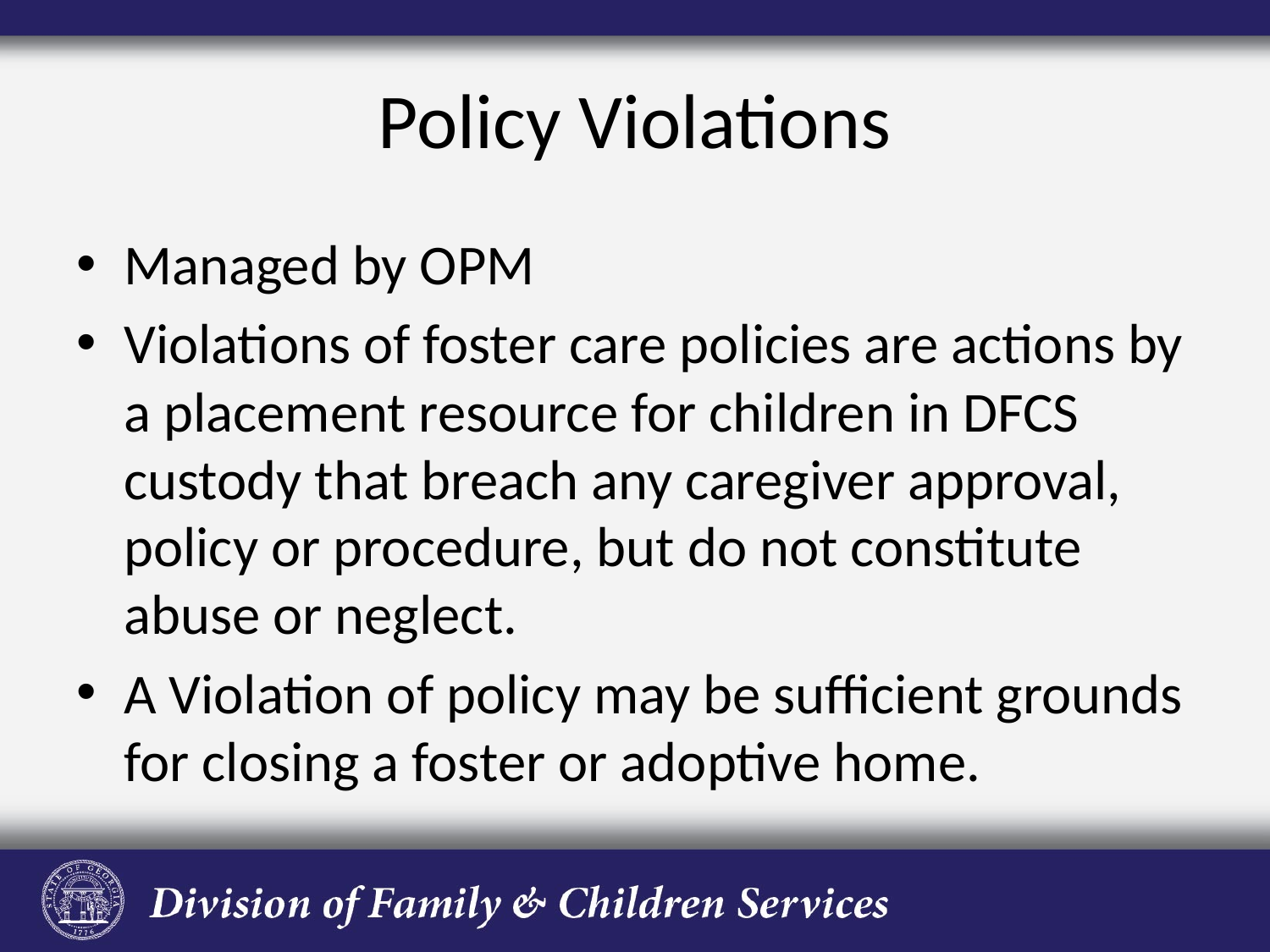

# Policy Violations
Managed by OPM
Violations of foster care policies are actions by a placement resource for children in DFCS custody that breach any caregiver approval, policy or procedure, but do not constitute abuse or neglect.
A Violation of policy may be sufficient grounds for closing a foster or adoptive home.